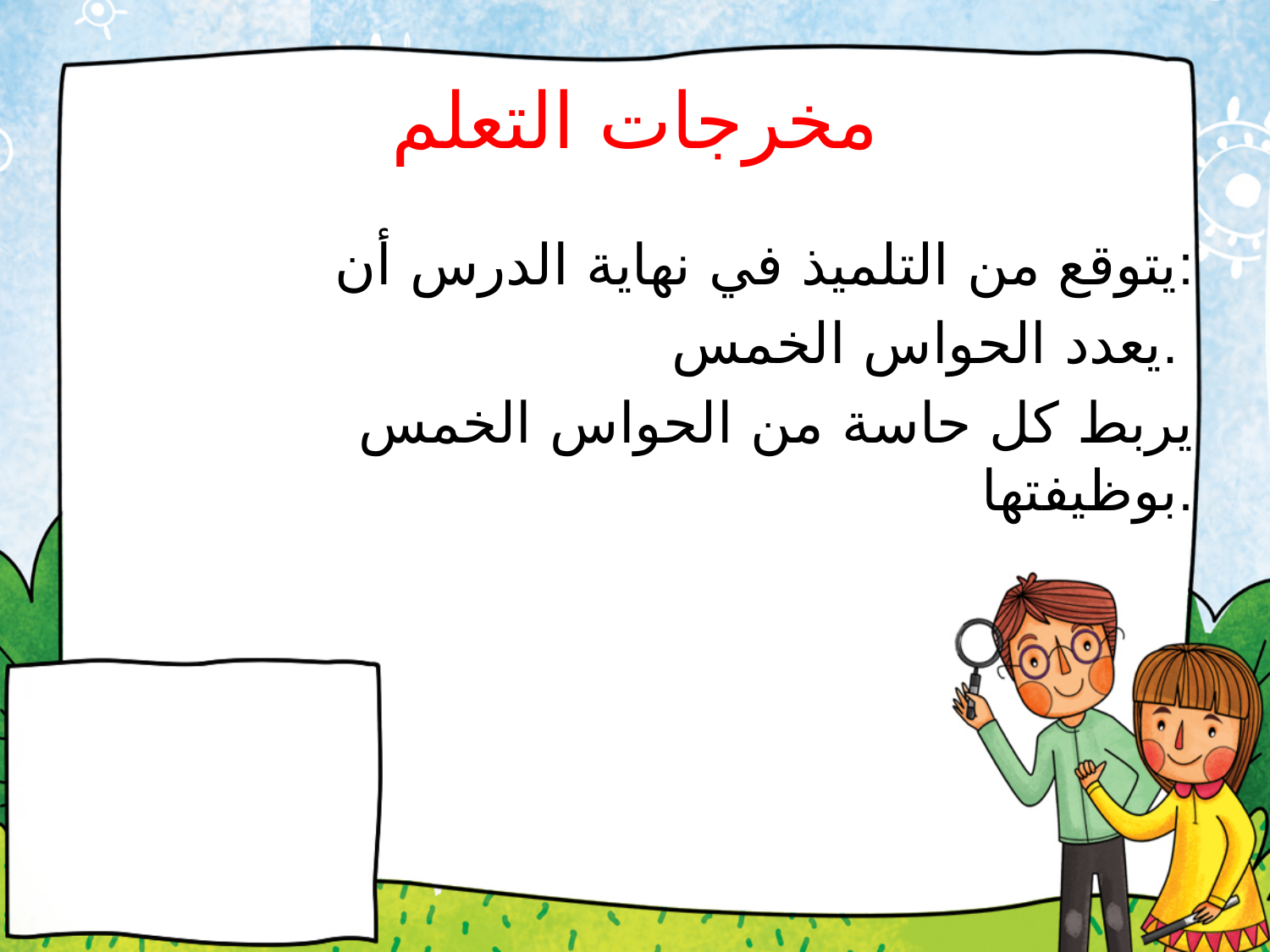

# مخرجات التعلم
   يتوقع من التلميذ في نهاية الدرس أن:
   يعدد الحواس الخمس.
   يربط كل حاسة من الحواس الخمس بوظيفتها.